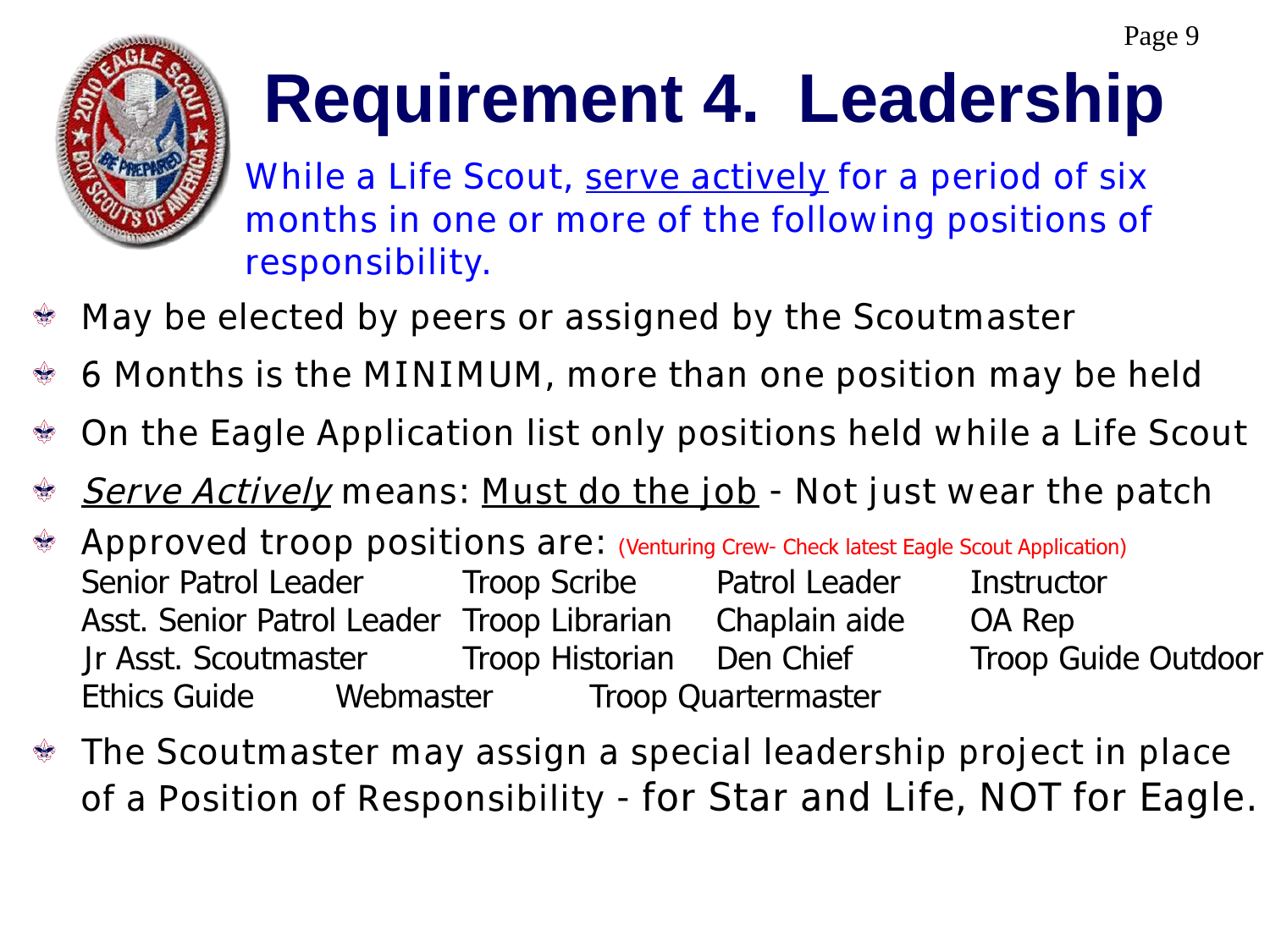

# Requirement 4.  Leadership
While a Life Scout, serve actively for a period of six months in one or more of the following positions of responsibility.
May be elected by peers or assigned by the Scoutmaster
6 Months is the MINIMUM, more than one position may be held
On the Eagle Application list only positions held while a Life Scout
Serve Actively means: Must do the job - Not just wear the patch
Approved troop positions are: (Venturing Crew- Check latest Eagle Scout Application)
	Senior Patrol Leader 	Troop Scribe 	Patrol Leader 	Instructor
	Asst. Senior Patrol Leader	Troop Librarian	Chaplain aide	OA Rep
	Jr Asst. Scoutmaster 	Troop Historian 	Den Chief 	Troop Guide Outdoor Ethics Guide 	Webmaster	Troop Quartermaster
The Scoutmaster may assign a special leadership project in place of a Position of Responsibility - for Star and Life, NOT for Eagle.